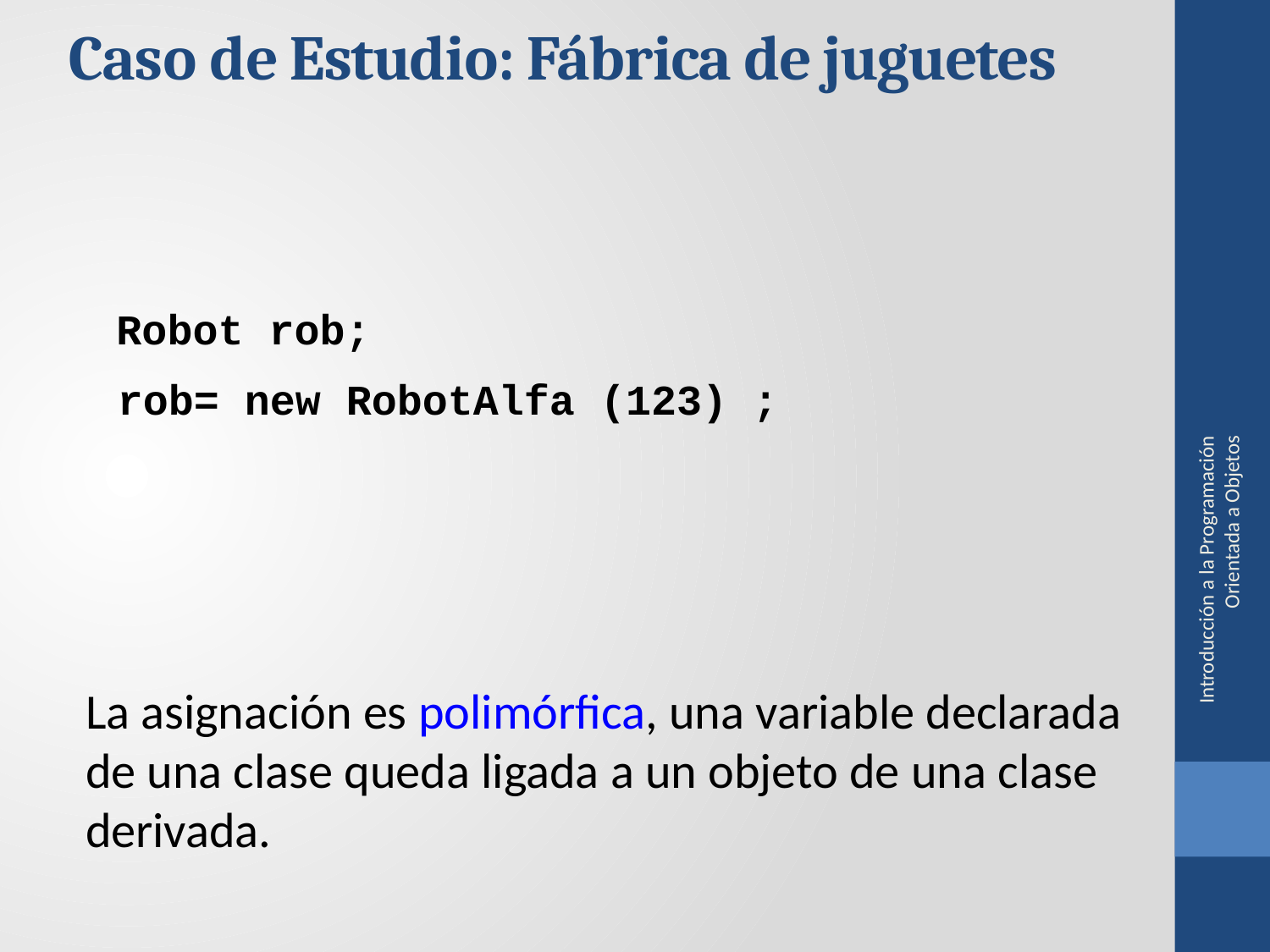

Caso de Estudio: Fábrica de juguetes
Robot rob;
rob= new RobotAlfa (123) ;
Introducción a la Programación Orientada a Objetos
La asignación es polimórfica, una variable declarada de una clase queda ligada a un objeto de una clase derivada.